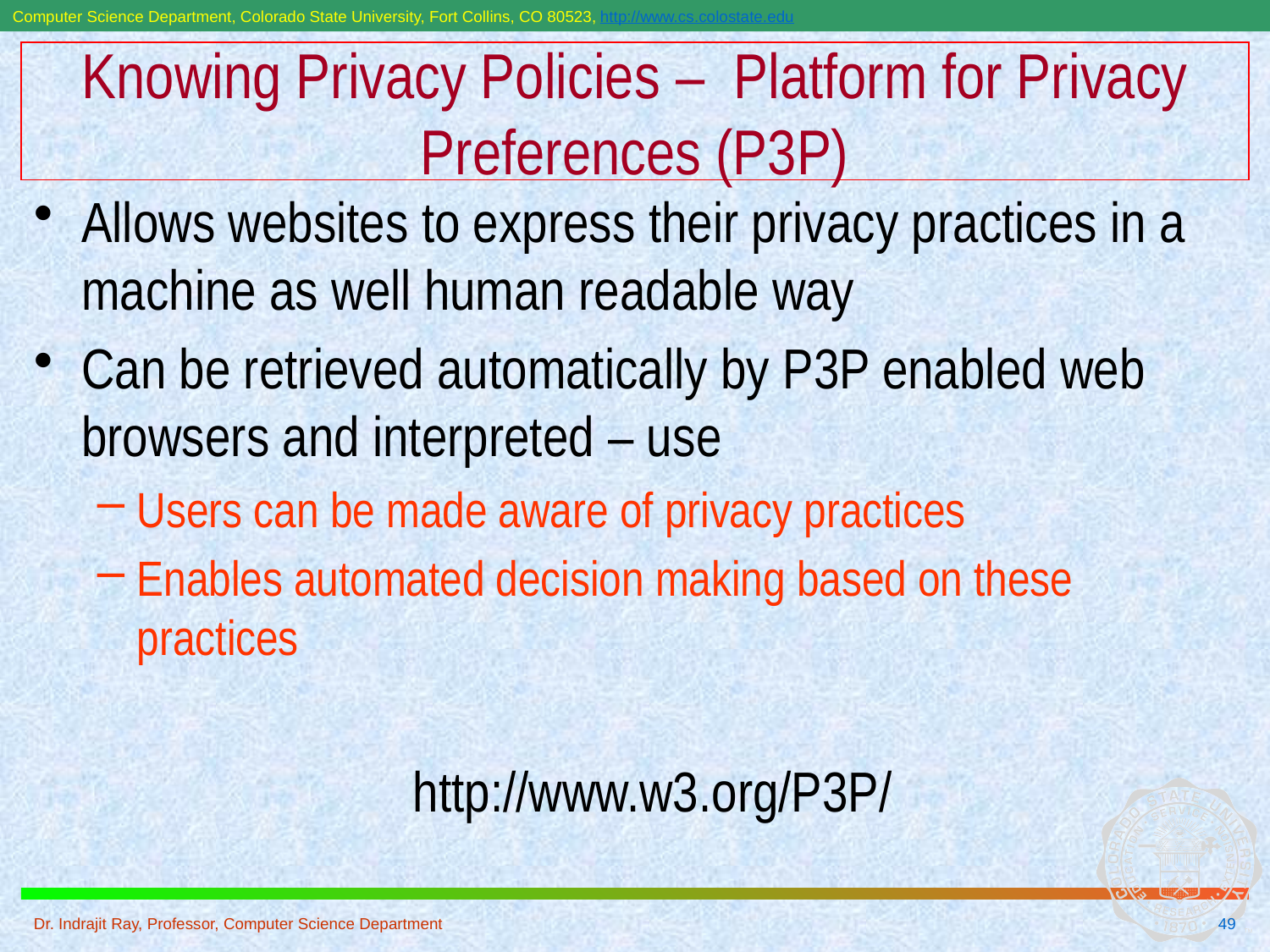

# Knowing Privacy Policies –  Platform for Privacy Preferences (P3P)
Allows websites to express their privacy practices in a machine as well human readable way
Can be retrieved automatically by P3P enabled web browsers and interpreted – use
Users can be made aware of privacy practices
Enables automated decision making based on these practices

			      http://www.w3.org/P3P/
Dr. Indrajit Ray, Professor, Computer Science Department
49